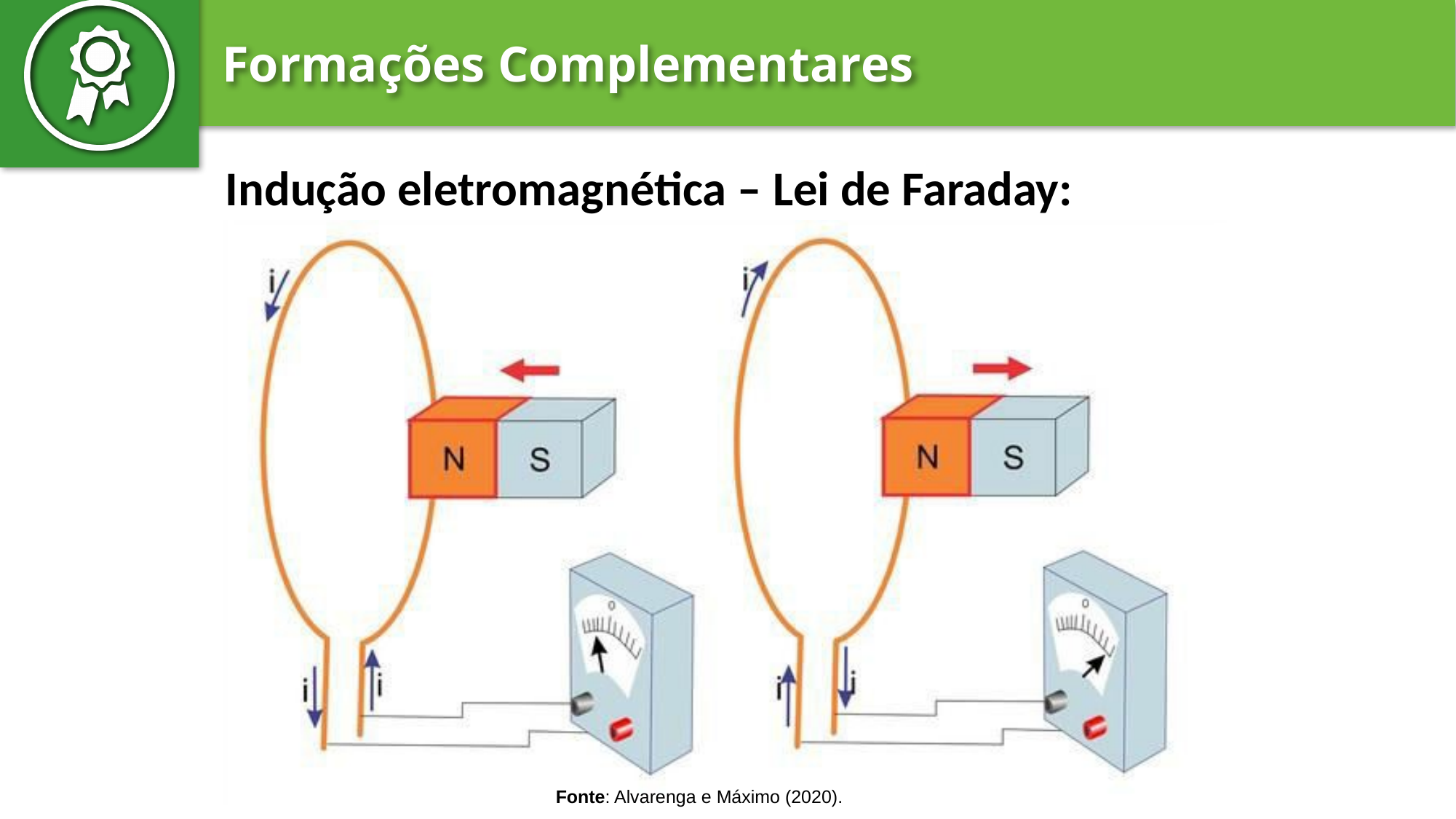

# Indução eletromagnética – Lei de Faraday:

Fonte: Alvarenga e Máximo (2020).